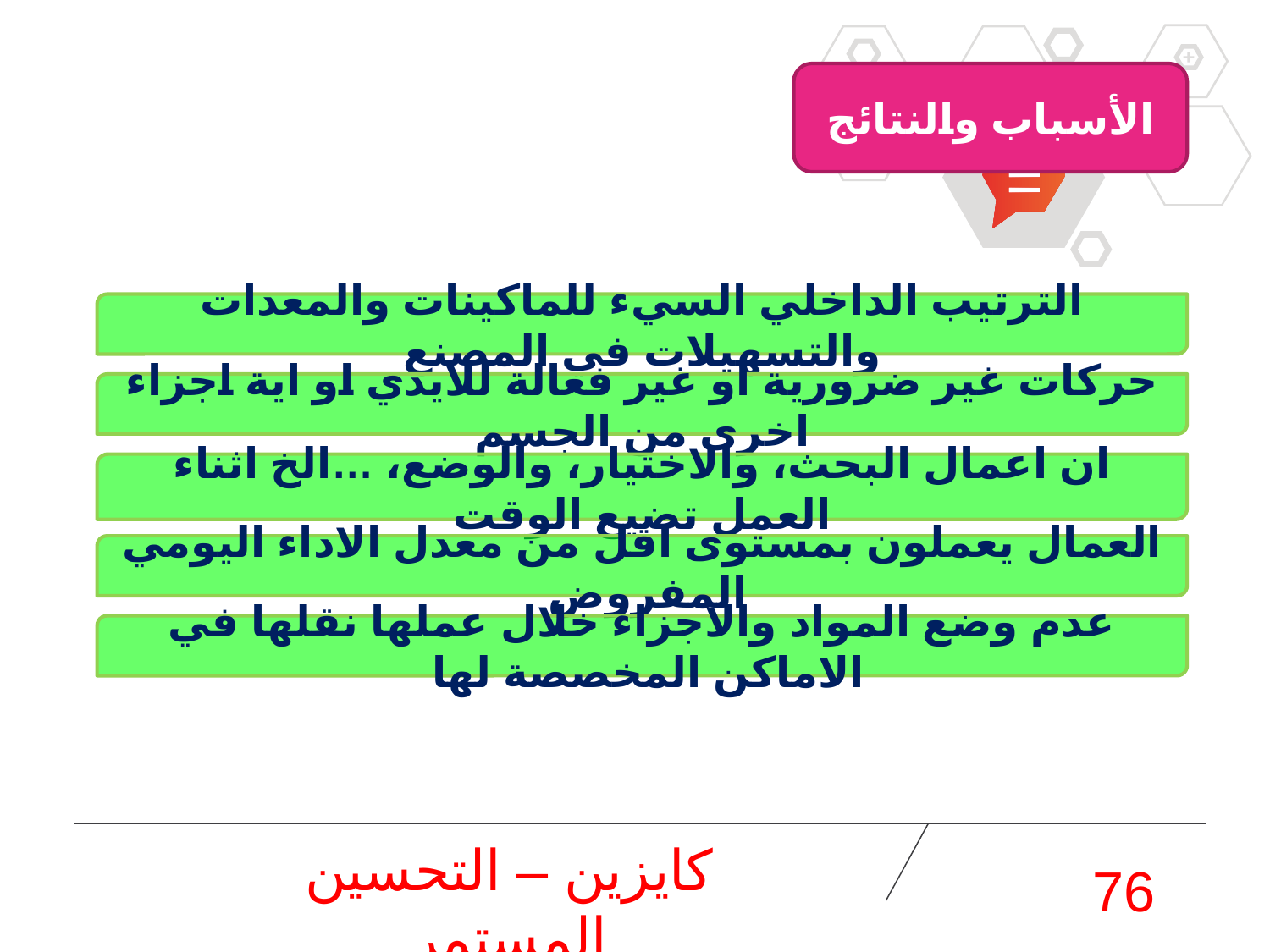

الأسباب والنتائج
الترتيب الداخلي السيء للماكينات والمعدات والتسهيلات في المصنع
حركات غير ضرورية او غير فعالة للايدي او اية اجزاء اخرى من الجسم
ان اعمال البحث، والاختيار، والوضع، …الخ اثناء العمل تضيع الوقت
العمال يعملون بمستوى اقل من معدل الاداء اليومي المفروض
عدم وضع المواد والاجزاء خلال عملها نقلها في الاماكن المخصصة لها
كايزين – التحسين المستمر
76